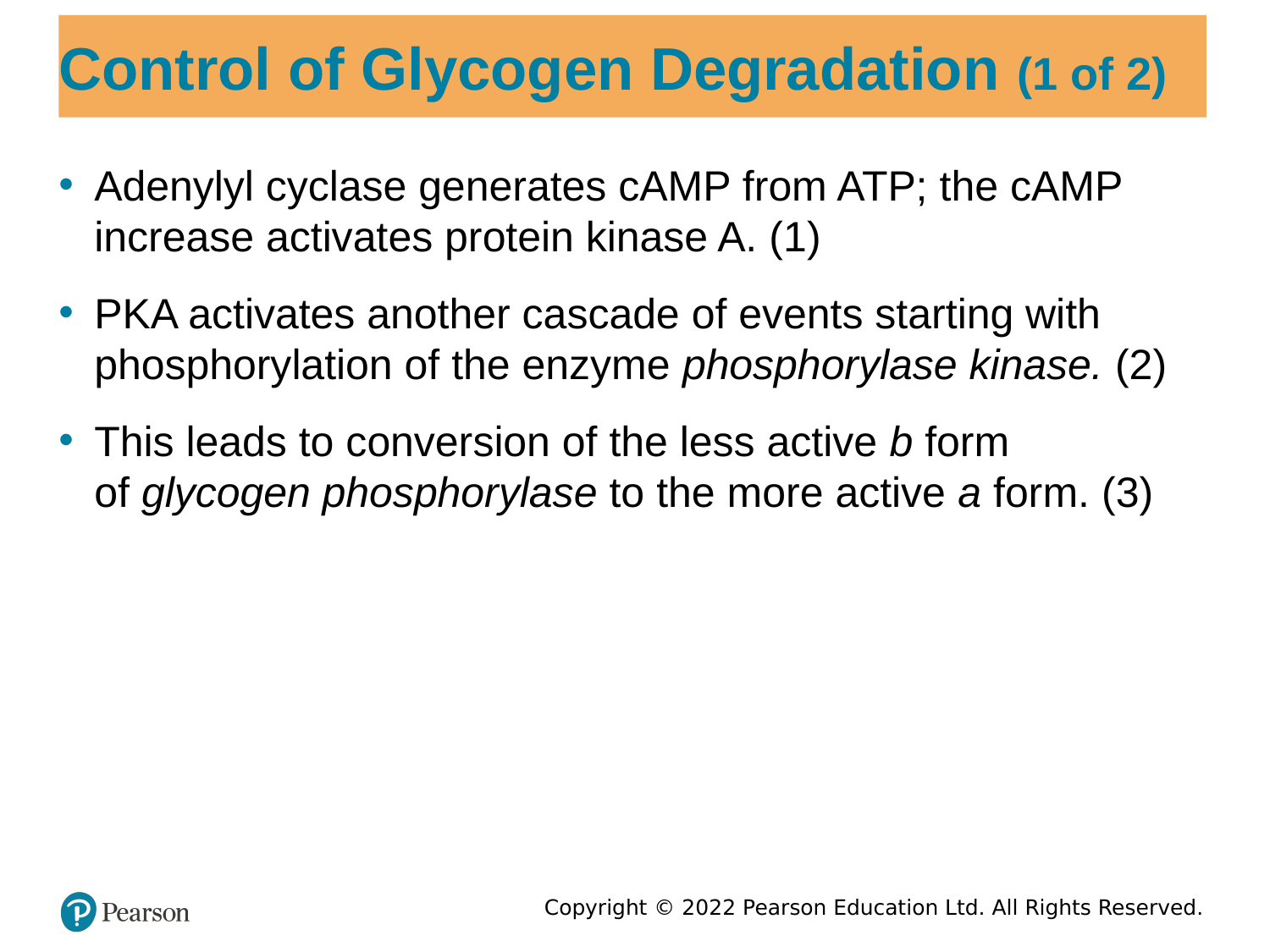

# Control of Glycogen Degradation (1 of 2)
Adenylyl cyclase generates cAMP from ATP; the cAMP increase activates protein kinase A. (1)
PKA activates another cascade of events starting with phosphorylation of the enzyme phosphorylase kinase. (2)
This leads to conversion of the less active b form
of glycogen phosphorylase to the more active a form. (3)